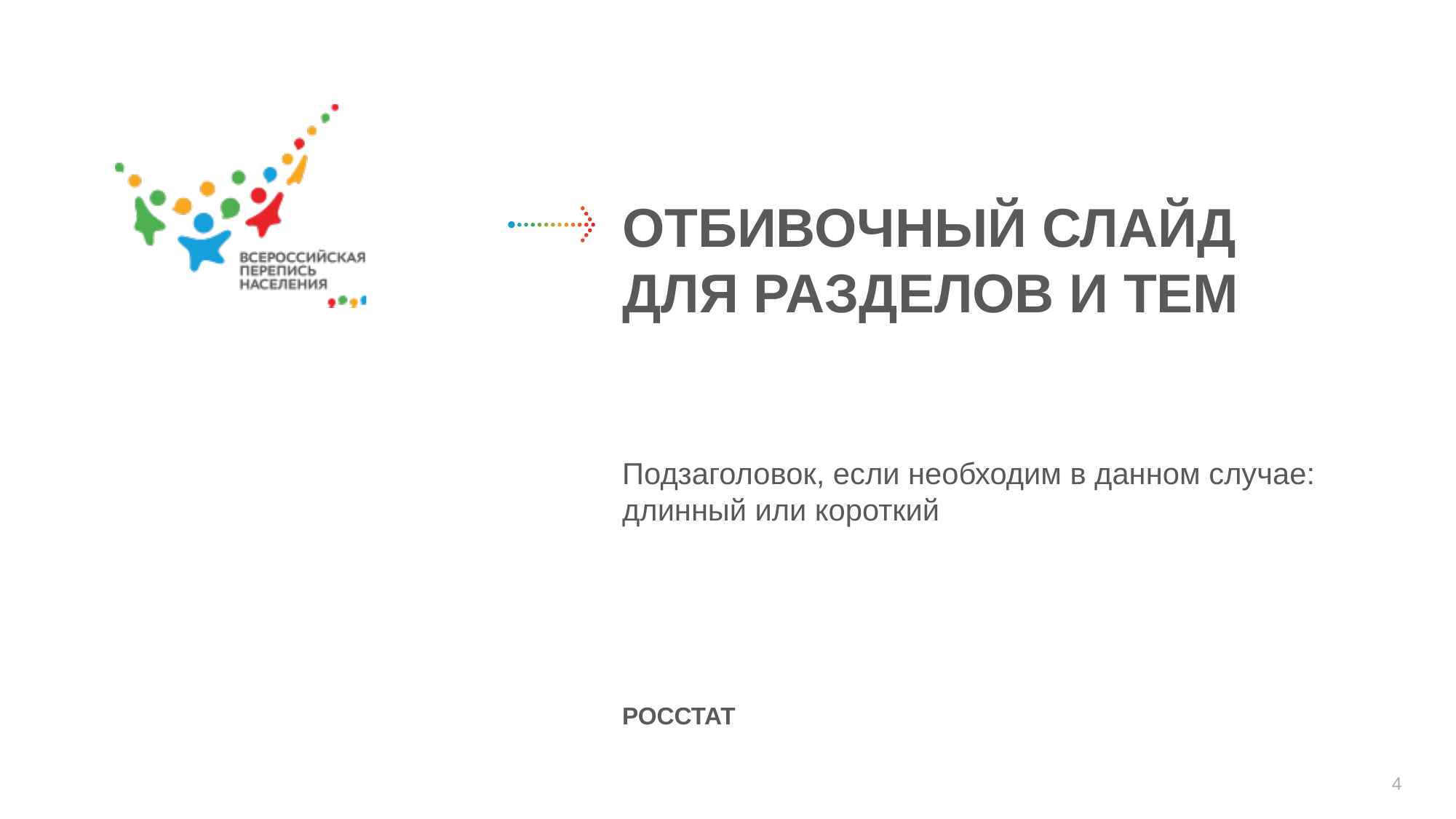

# ОТБИВОЧНЫЙ СЛАЙД ДЛЯ РАЗДЕЛОВ И ТЕМ
Подзаголовок, если необходим в данном случае: длинный или короткий
РОССТАТ
4